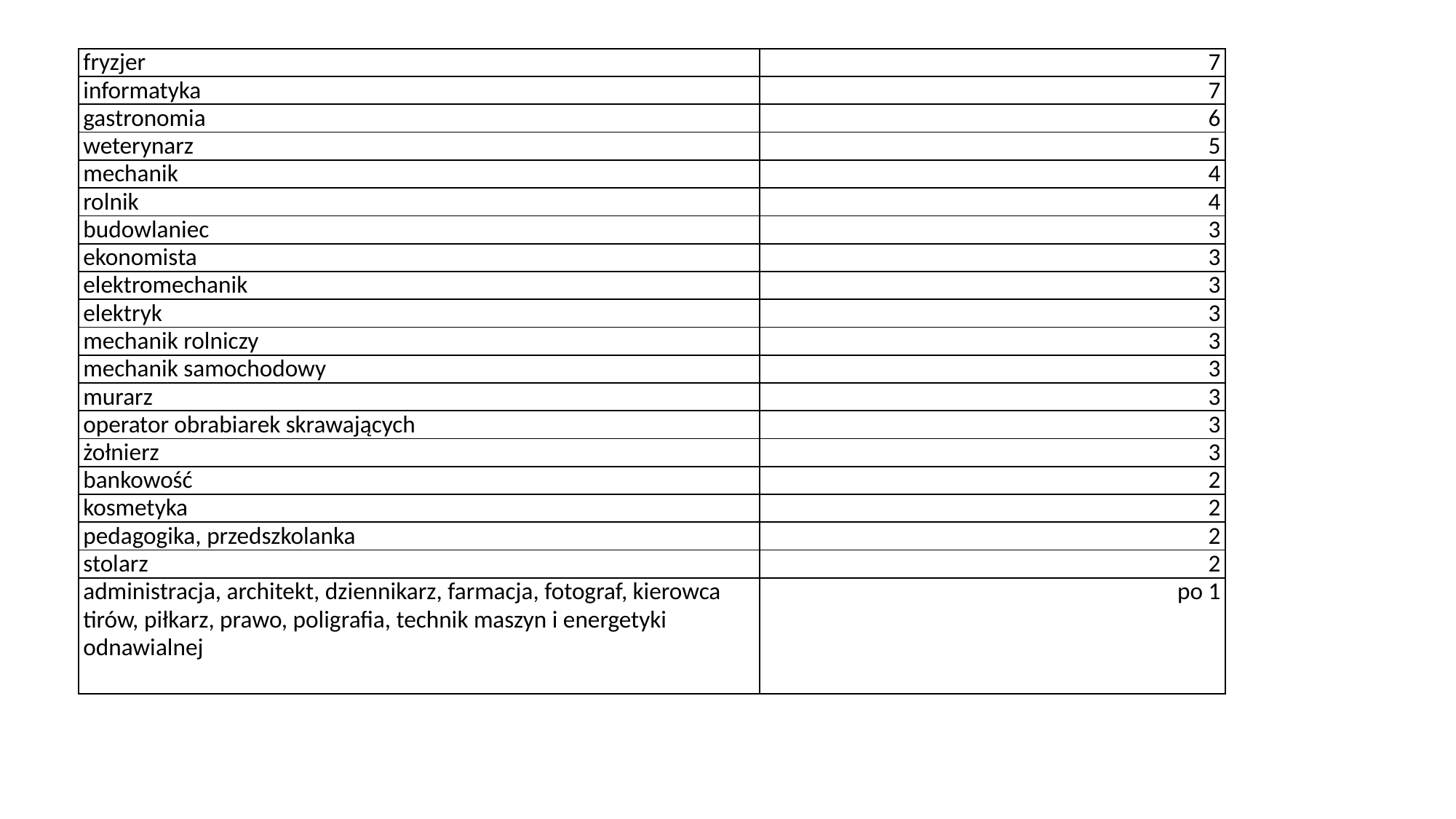

| fryzjer | 7 |
| --- | --- |
| informatyka | 7 |
| gastronomia | 6 |
| weterynarz | 5 |
| mechanik | 4 |
| rolnik | 4 |
| budowlaniec | 3 |
| ekonomista | 3 |
| elektromechanik | 3 |
| elektryk | 3 |
| mechanik rolniczy | 3 |
| mechanik samochodowy | 3 |
| murarz | 3 |
| operator obrabiarek skrawających | 3 |
| żołnierz | 3 |
| bankowość | 2 |
| kosmetyka | 2 |
| pedagogika, przedszkolanka | 2 |
| stolarz | 2 |
| administracja, architekt, dziennikarz, farmacja, fotograf, kierowca tirów, piłkarz, prawo, poligrafia, technik maszyn i energetyki odnawialnej | po 1 |